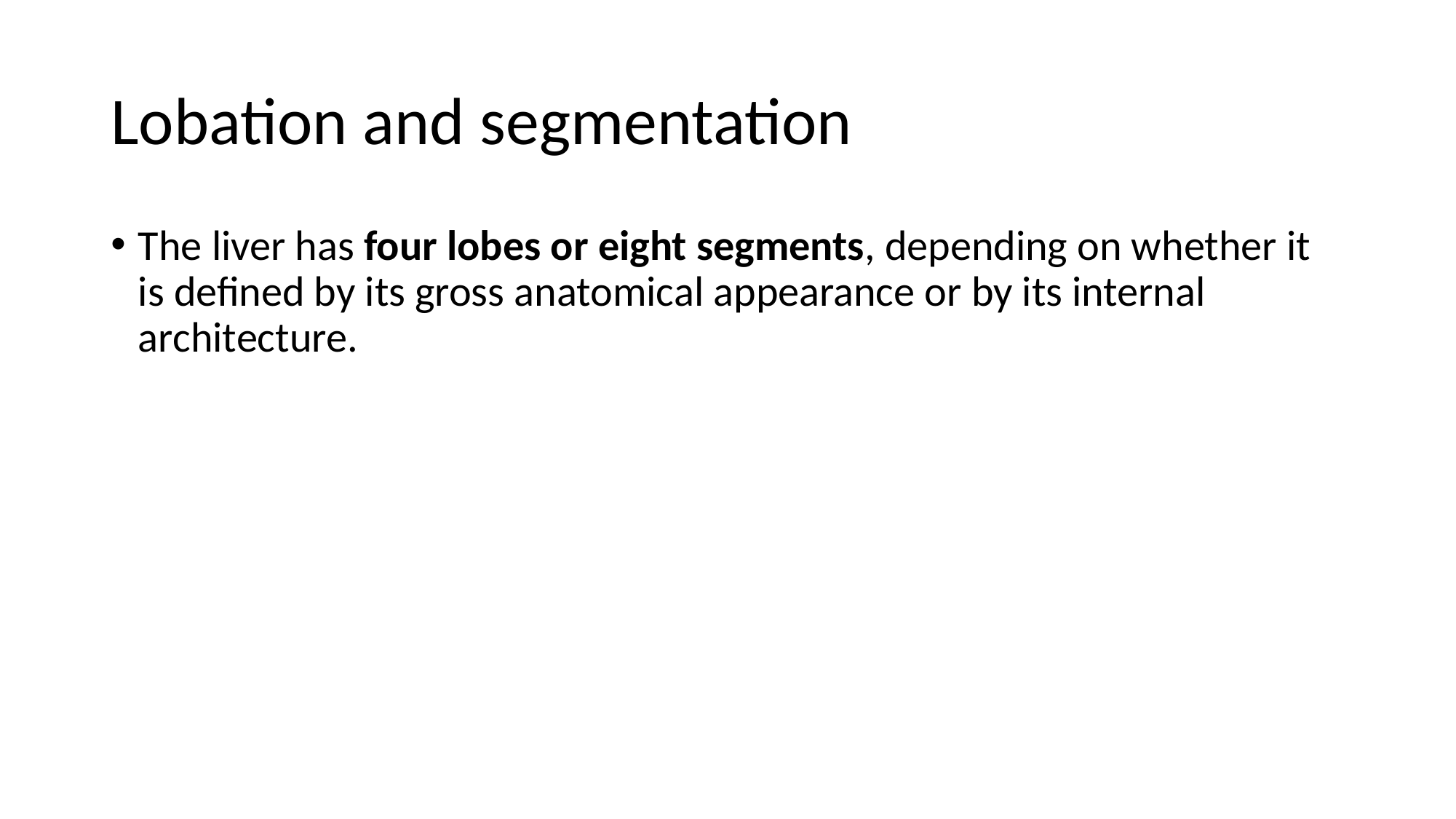

# Lobation and segmentation
The liver has four lobes or eight segments, depending on whether it is defined by its gross anatomical appearance or by its internal architecture.